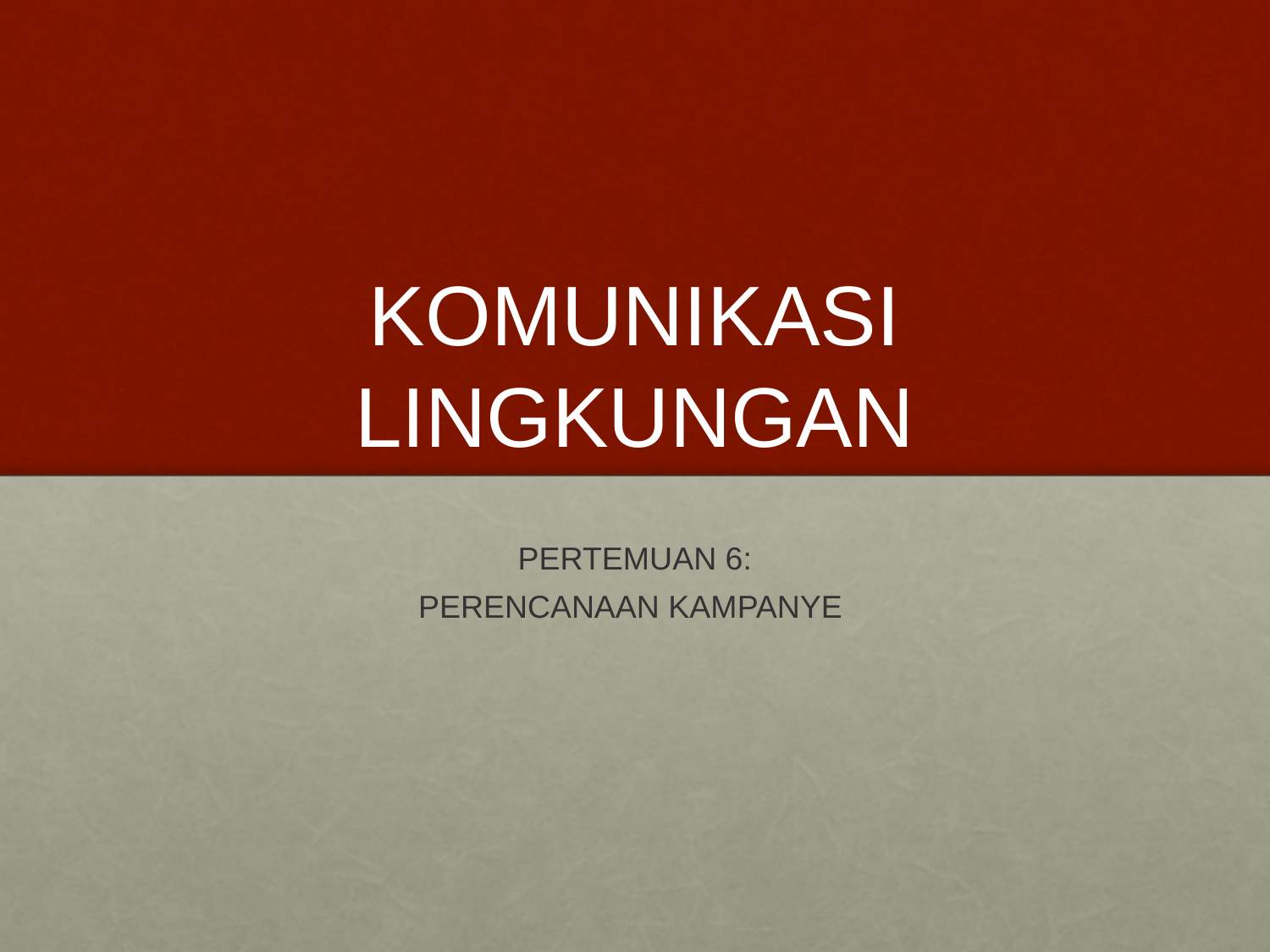

# KOMUNIKASI LINGKUNGAN

PERTEMUAN 6:
PERENCANAAN KAMPANYE